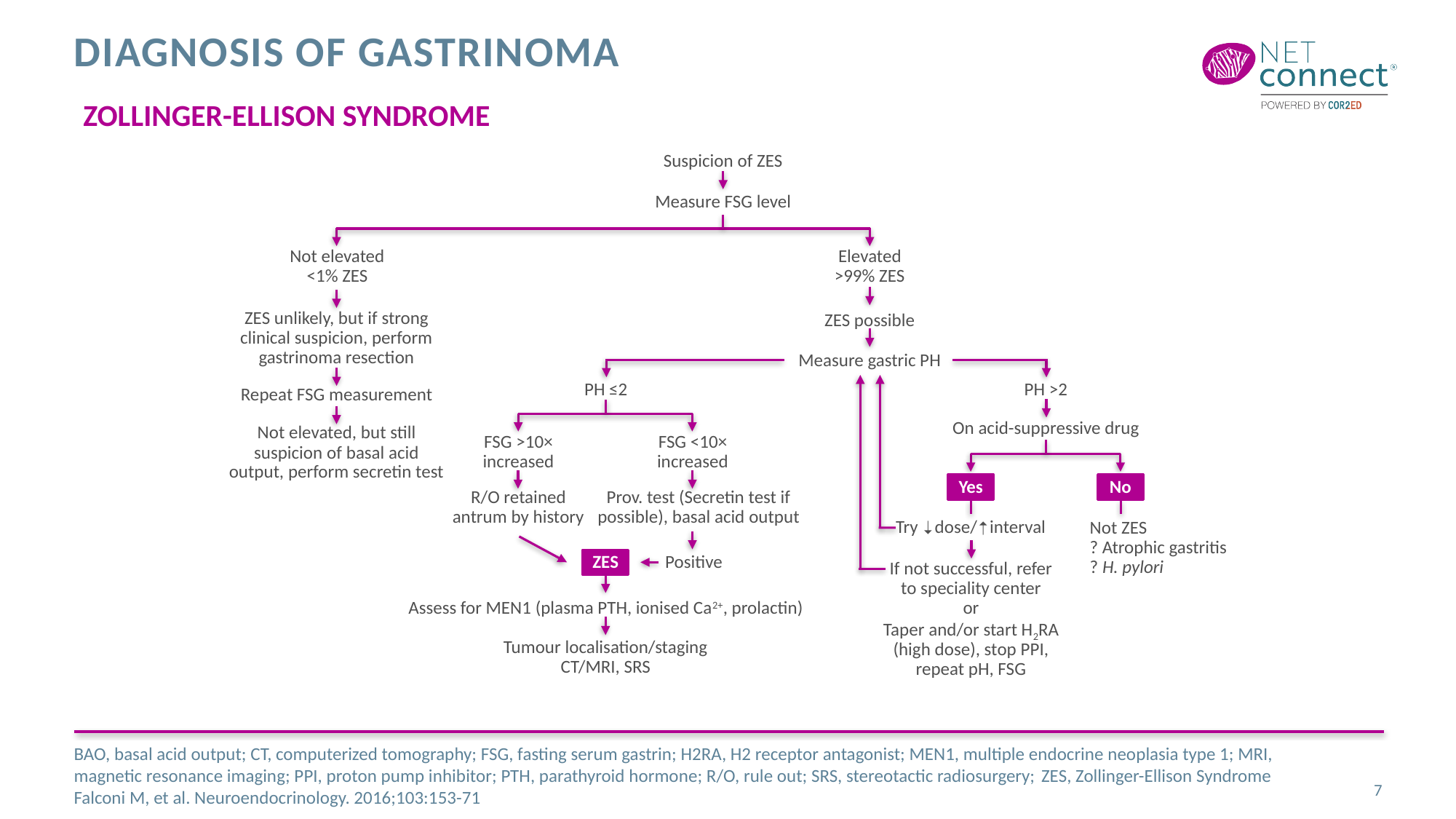

# Diagnosis of gastrinoma
Zollinger-Ellison Syndrome

Suspicion of ZES
Measure FSG level
Not elevated
<1% ZES
Elevated
>99% ZES
ZES unlikely, but if strong
clinical suspicion, perform
gastrinoma resection
ZES possible
Measure gastric PH
PH ≤2
PH >2
Repeat FSG measurement
On acid-suppressive drug
Not elevated, but still
suspicion of basal acid
output, perform secretin test
FSG >10×
increased
FSG <10×
increased
Yes
No
Prov. test (Secretin test if
possible), basal acid output
R/O retained
antrum by history
➝
Try    dose/   interval
➝
Not ZES
? Atrophic gastritis
? H. pylori
ZES
Positive
If not successful, refer
to speciality center
or
Taper and/or start H2RA
(high dose), stop PPI,
repeat pH, FSG
Assess for MEN1 (plasma PTH, ionised Ca2+, prolactin)
Tumour localisation/staging
CT/MRI, SRS
BAO, basal acid output; CT, computerized tomography; FSG, fasting serum gastrin; H2RA, H2 receptor antagonist; MEN1, multiple endocrine neoplasia type 1; MRI, magnetic resonance imaging; PPI, proton pump inhibitor; PTH, parathyroid hormone; R/O, rule out; SRS, stereotactic radiosurgery; ZES, Zollinger-Ellison Syndrome
Falconi M, et al. Neuroendocrinology. 2016;103:153-71
7